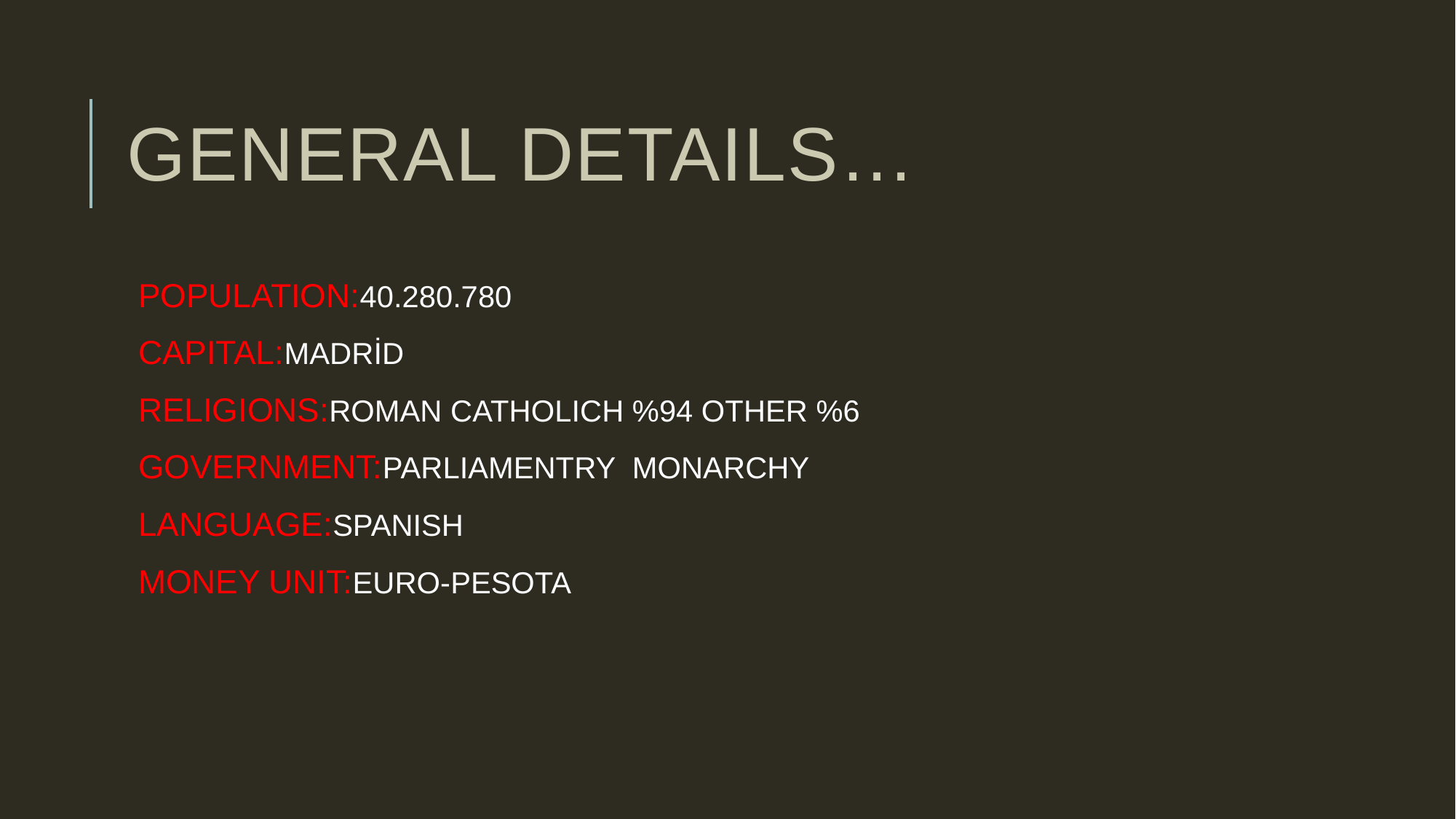

# GENERAL DETAILS…
POPULATION:40.280.780
CAPITAL:MADRİD
RELIGIONS:ROMAN CATHOLICH %94 OTHER %6
GOVERNMENT:PARLIAMENTRY  MONARCHY
LANGUAGE:SPANISH
MONEY UNIT:EURO-PESOTA